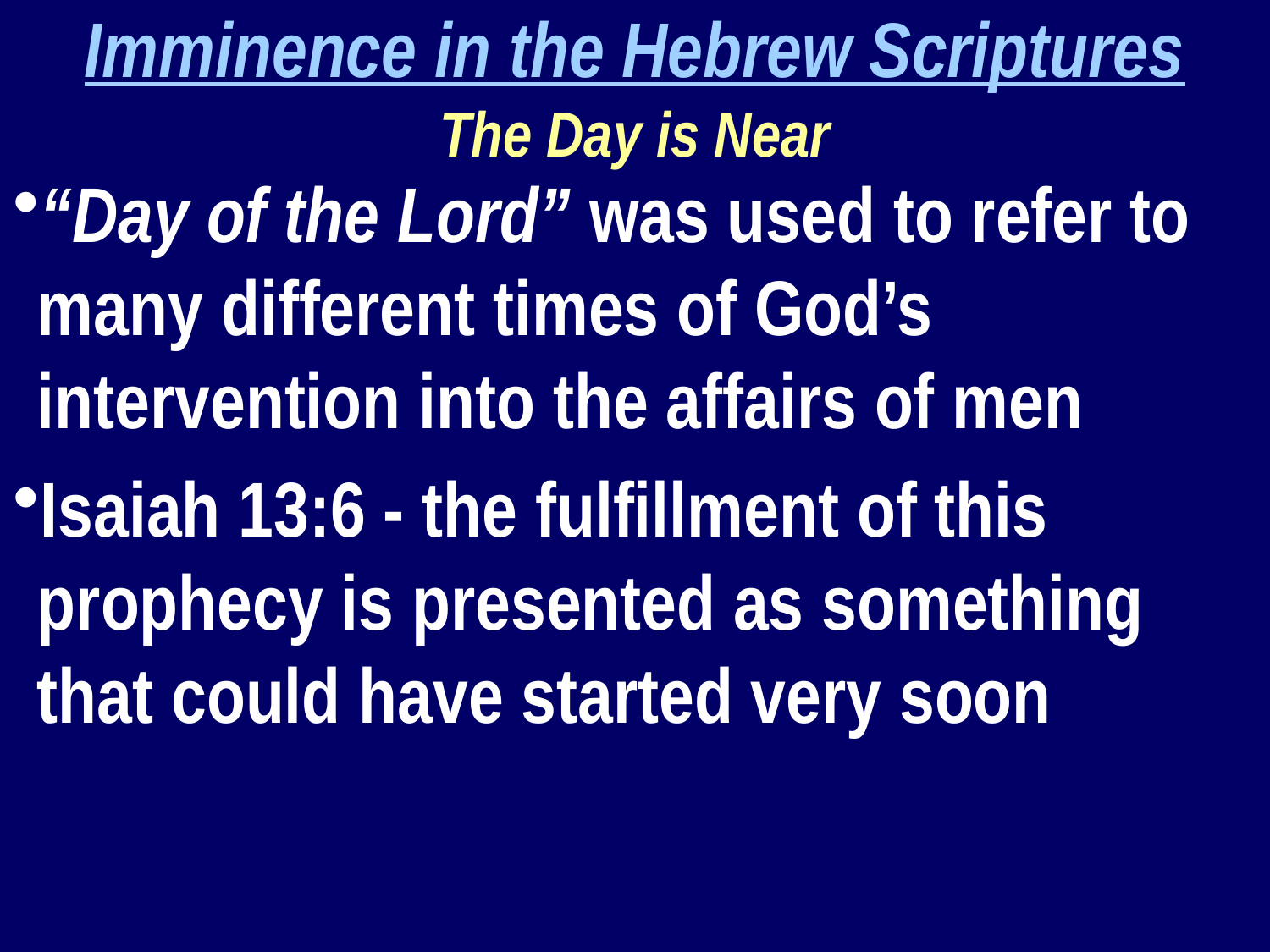

Imminence in the Hebrew Scriptures
The Day is Near
“Day of the Lord” was used to refer to many different times of God’s intervention into the affairs of men
Isaiah 13:6 - the fulfillment of this prophecy is presented as something that could have started very soon